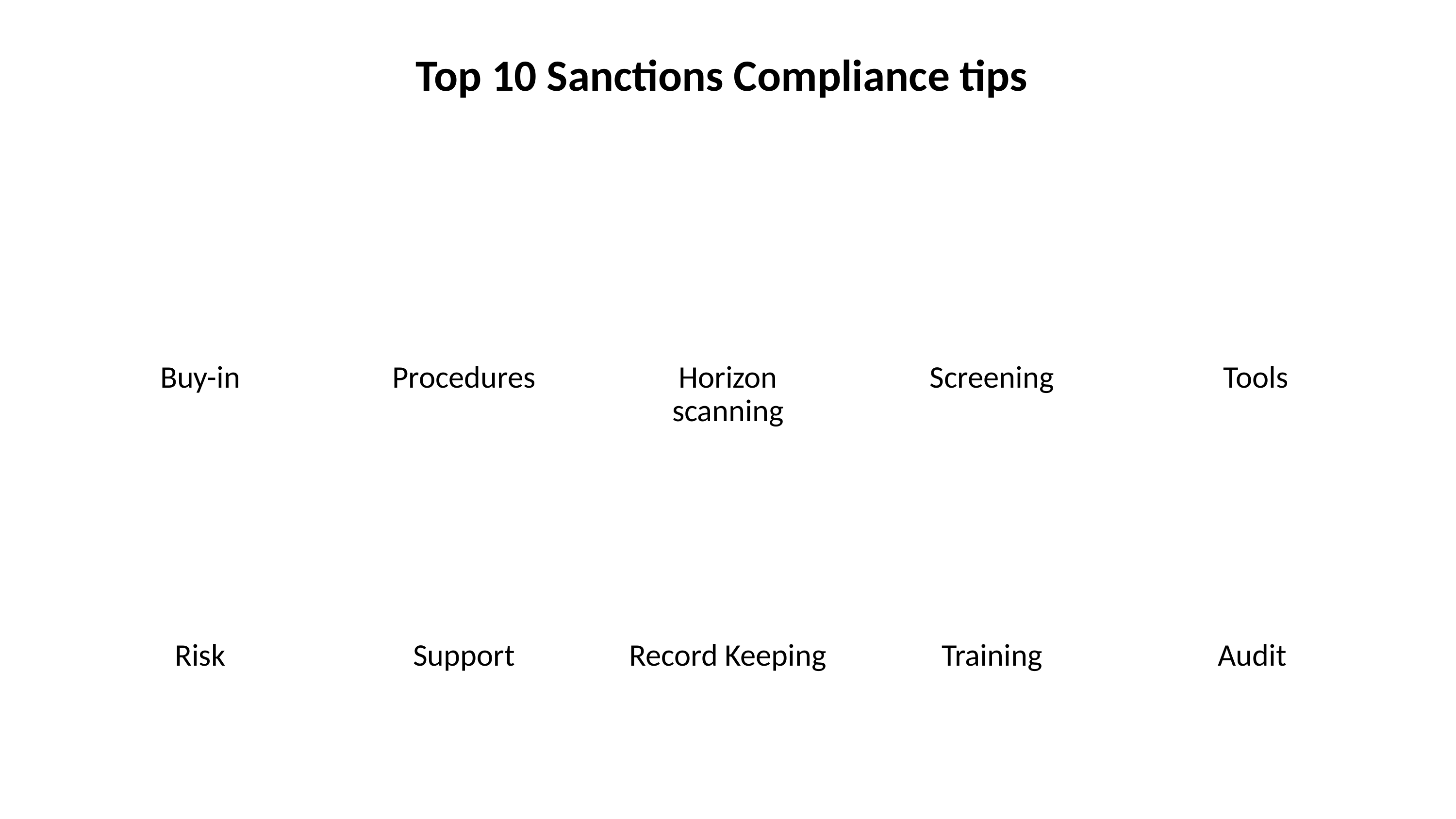

# Top 10 Sanctions Compliance tips
Buy-in
Procedures
Horizon scanning
Screening
Tools
Risk
Support
Record Keeping
Training
Audit
21/07/2026
19